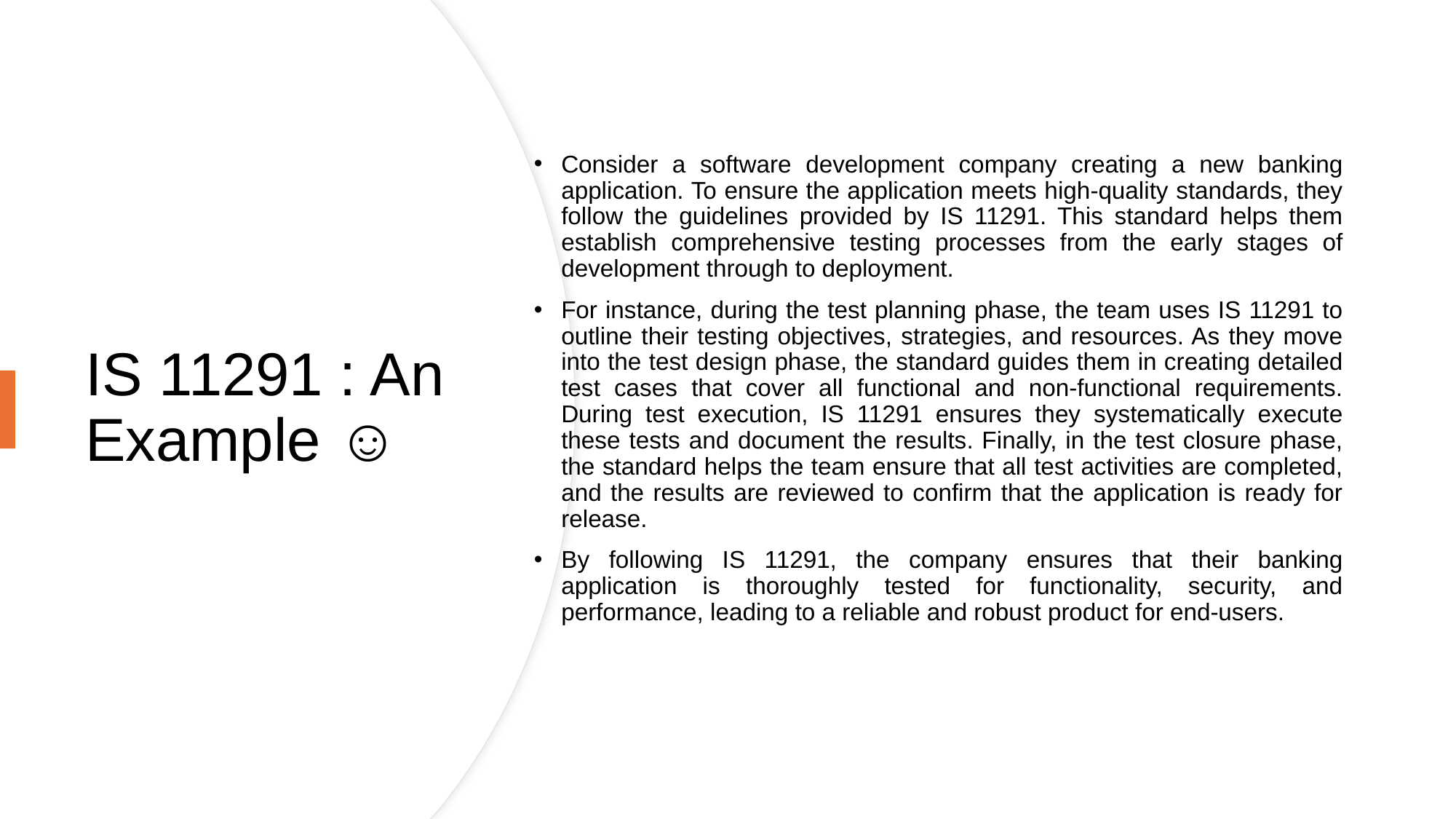

Consider a software development company creating a new banking application. To ensure the application meets high-quality standards, they follow the guidelines provided by IS 11291. This standard helps them establish comprehensive testing processes from the early stages of development through to deployment.
For instance, during the test planning phase, the team uses IS 11291 to outline their testing objectives, strategies, and resources. As they move into the test design phase, the standard guides them in creating detailed test cases that cover all functional and non-functional requirements. During test execution, IS 11291 ensures they systematically execute these tests and document the results. Finally, in the test closure phase, the standard helps the team ensure that all test activities are completed, and the results are reviewed to confirm that the application is ready for release.
By following IS 11291, the company ensures that their banking application is thoroughly tested for functionality, security, and performance, leading to a reliable and robust product for end-users.

# IS 11291 : An Example ☺